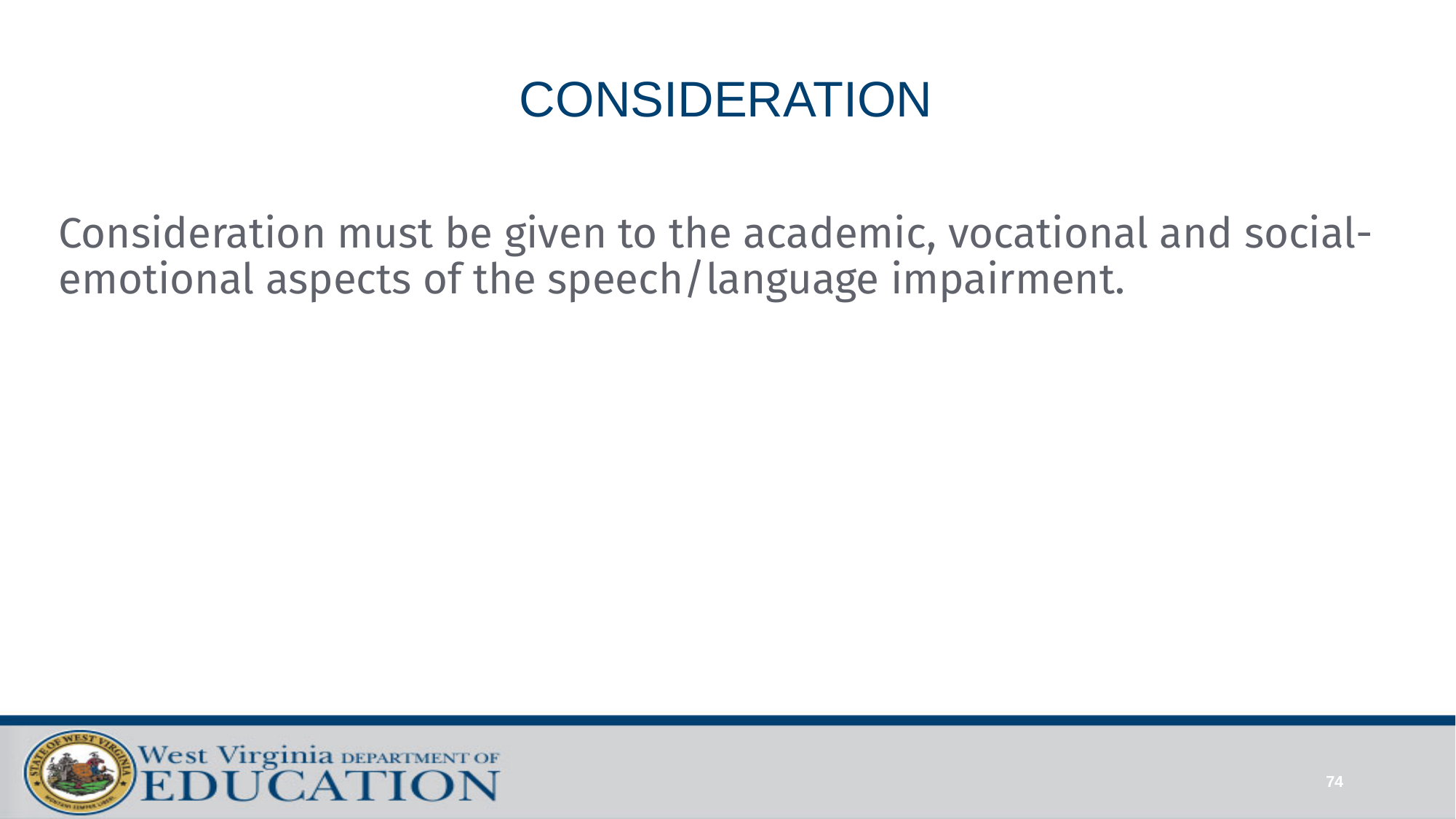

# CONSIDERATION
Consideration must be given to the academic, vocational and social-emotional aspects of the speech/language impairment.
74